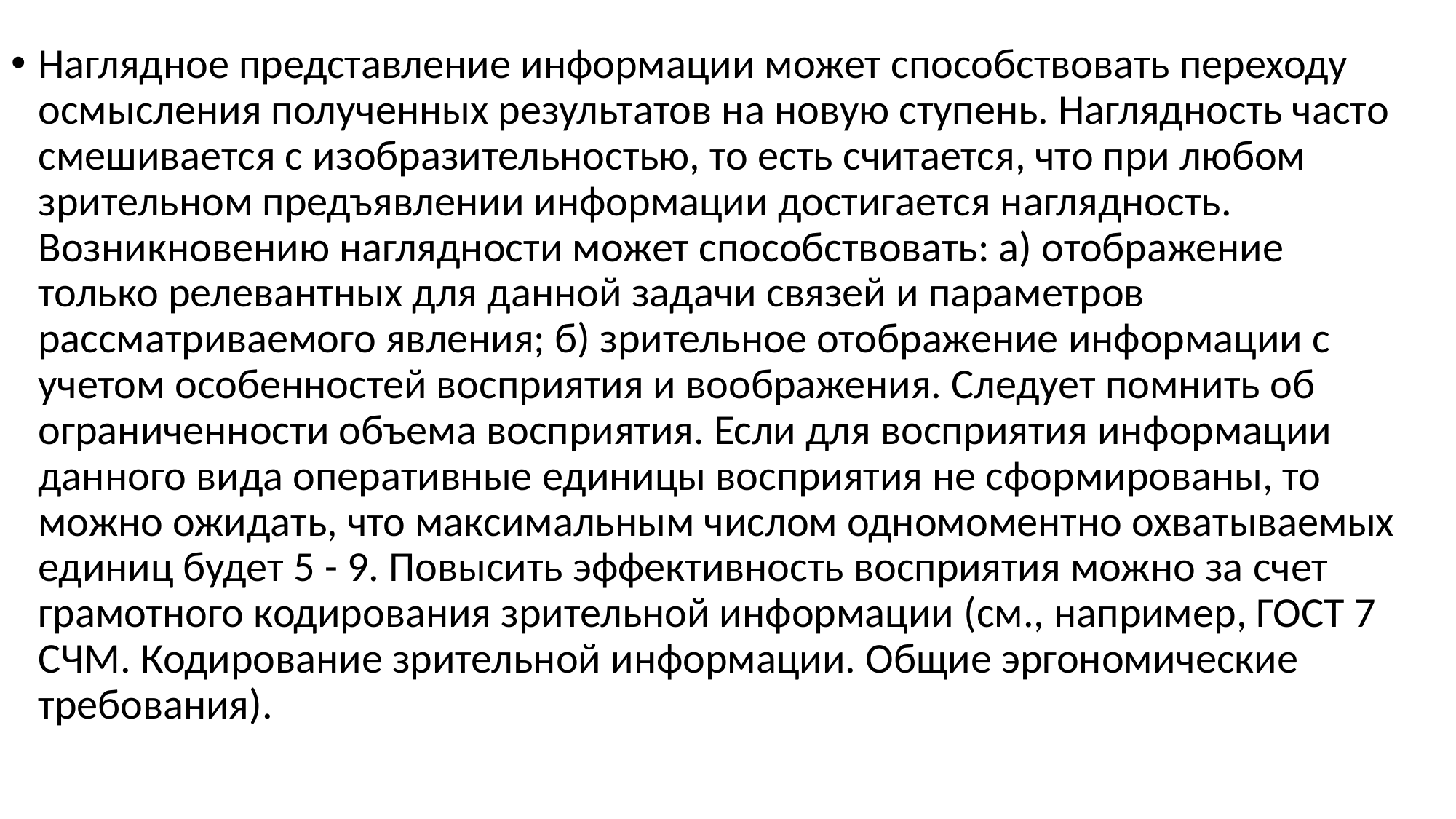

Наглядное представление информации может способствовать переходу осмысления полученных результатов на новую ступень. Наглядность часто смешивается с изобразительностью, то есть считается, что при любом зрительном предъявлении информации достигается наглядность. Возникновению наглядности может способствовать: а) отображение только релевантных для данной задачи связей и параметров рассматриваемого явления; б) зрительное отображение информации с учетом особенностей восприятия и воображения. Следует помнить об ограниченности объема восприятия. Если для восприятия информации данного вида оперативные единицы восприятия не сформированы, то можно ожидать, что максимальным числом одномоментно охватываемых единиц будет 5 - 9. Повысить эффективность восприятия можно за счет грамотного кодирования зрительной информации (см., например, ГОСТ 7 СЧМ. Кодирование зрительной информации. Общие эргономические требования).